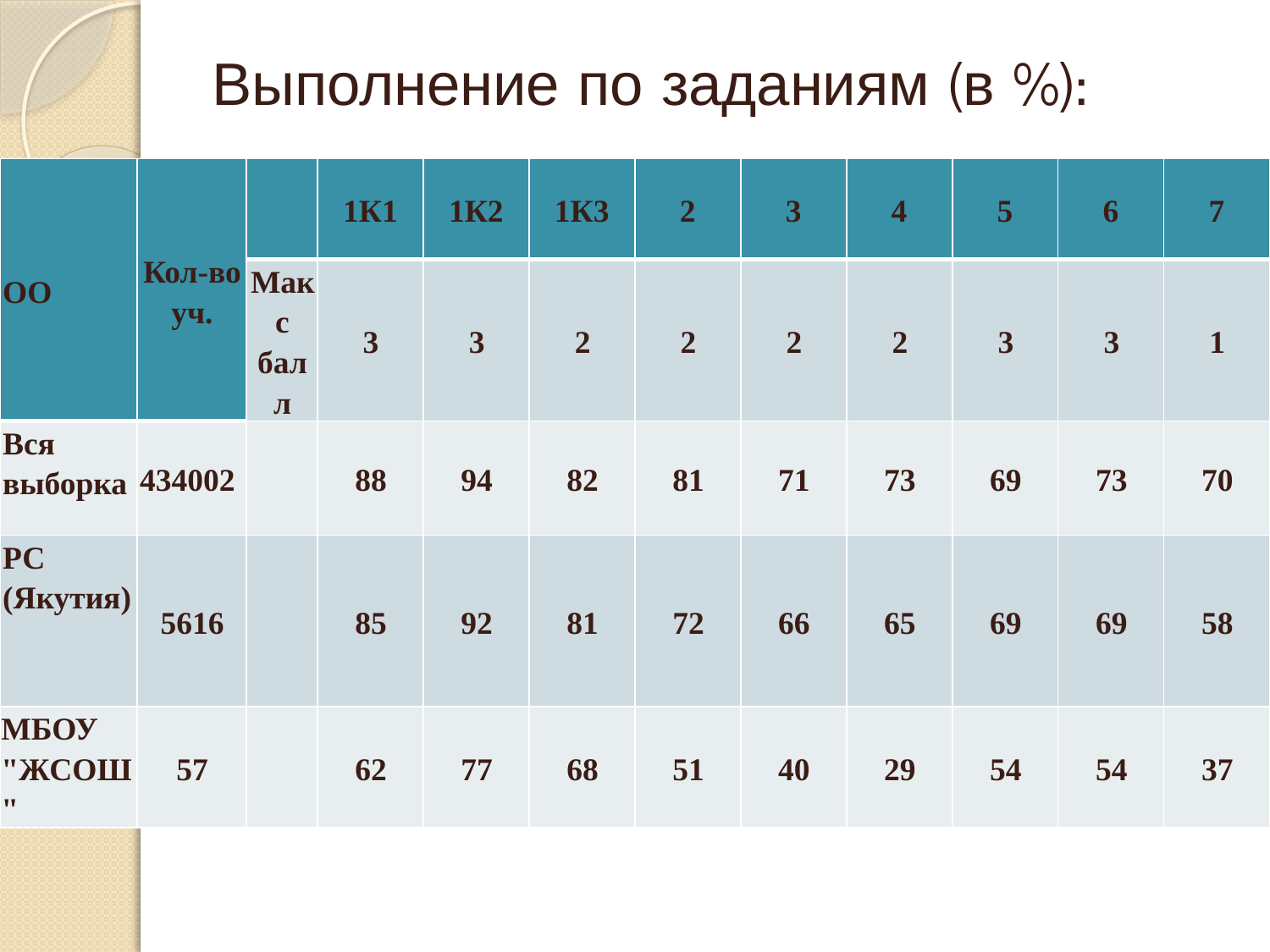

# Выполнение по заданиям (в %):
| ОО | Кол-во уч. |  | 1К1 | 1К2 | 1К3 | 2 | 3 | 4 | 5 | 6 | 7 |
| --- | --- | --- | --- | --- | --- | --- | --- | --- | --- | --- | --- |
|  |  | Макс балл | 3 | 3 | 2 | 2 | 2 | 2 | 3 | 3 | 1 |
| Вся выборка | 434002 |  | 88 | 94 | 82 | 81 | 71 | 73 | 69 | 73 | 70 |
| РС (Якутия) | 5616 |  | 85 | 92 | 81 | 72 | 66 | 65 | 69 | 69 | 58 |
| МБОУ "ЖСОШ" | 57 |  | 62 | 77 | 68 | 51 | 40 | 29 | 54 | 54 | 37 |